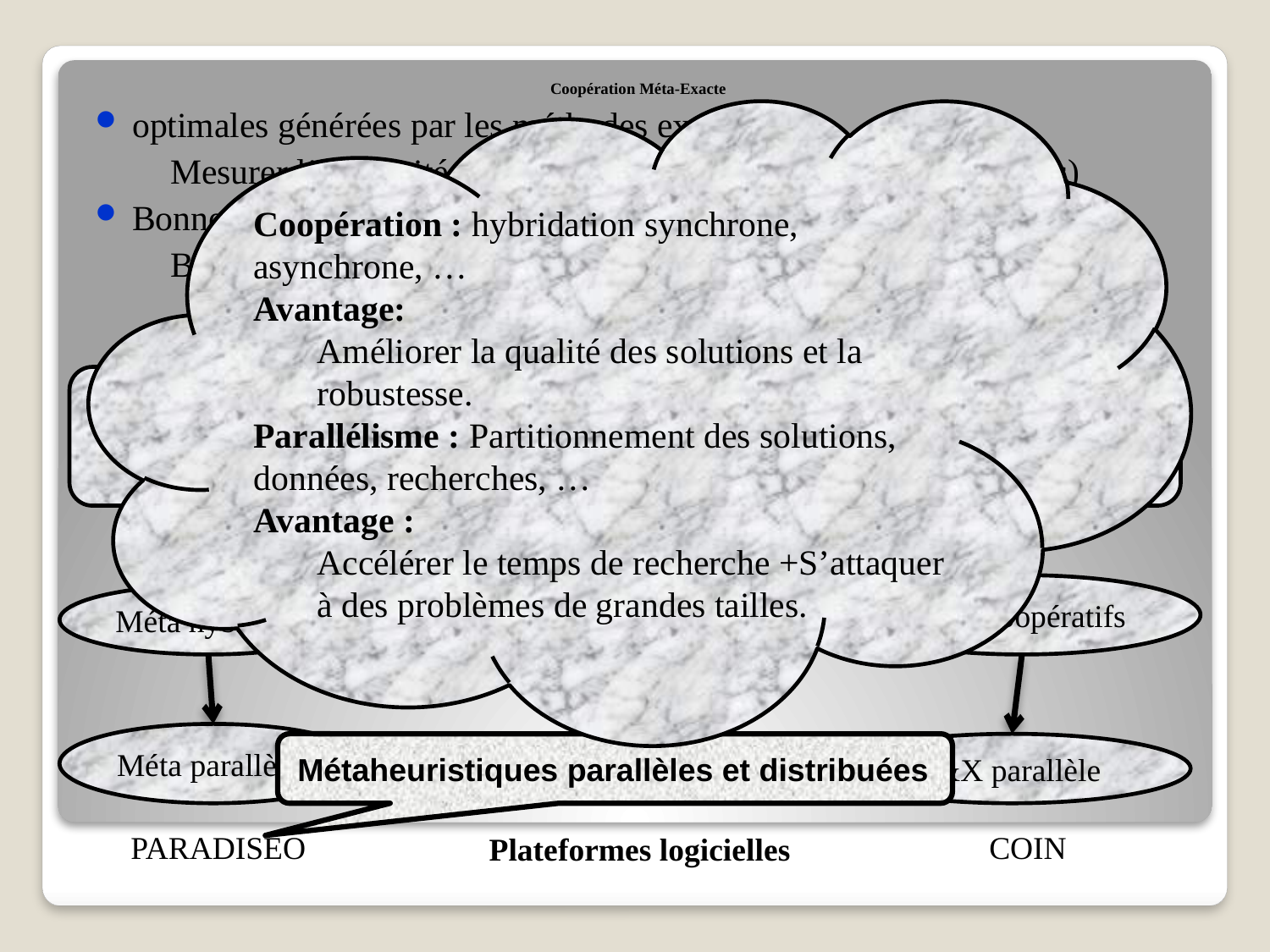

# Coopération Méta-Exacte
optimales générées par les méthodes exactes
   Mesurer l’efficacité des méthodes approchées (petites instances)
Bonnes solutions générées par les méthodes approchées
   Bornes pour l’élagage des branches des méthodes exactes

Coopération : hybridation synchrone, asynchrone, …
Avantage:
Améliorer la qualité des solutions et la robustesse.
Parallélisme : Partitionnement des solutions, données, recherches, …
Avantage :
Accélérer le temps de recherche +S’attaquer à des problèmes de grandes tailles.

Réduction de domaines, Upper bound
Métacoopérativeset parallèles
Branch andBound, Cut Multi-critère
Coopération
Lower bound,Solution optimale sous-pb, Solutions partielles
B&X coopératifs
Méta hybrides
Couplage
Méta parallèle
Métaheuristiques parallèles et distribuées
B&X parallèle
PARADISEO
COIN
Plateformes logicielles